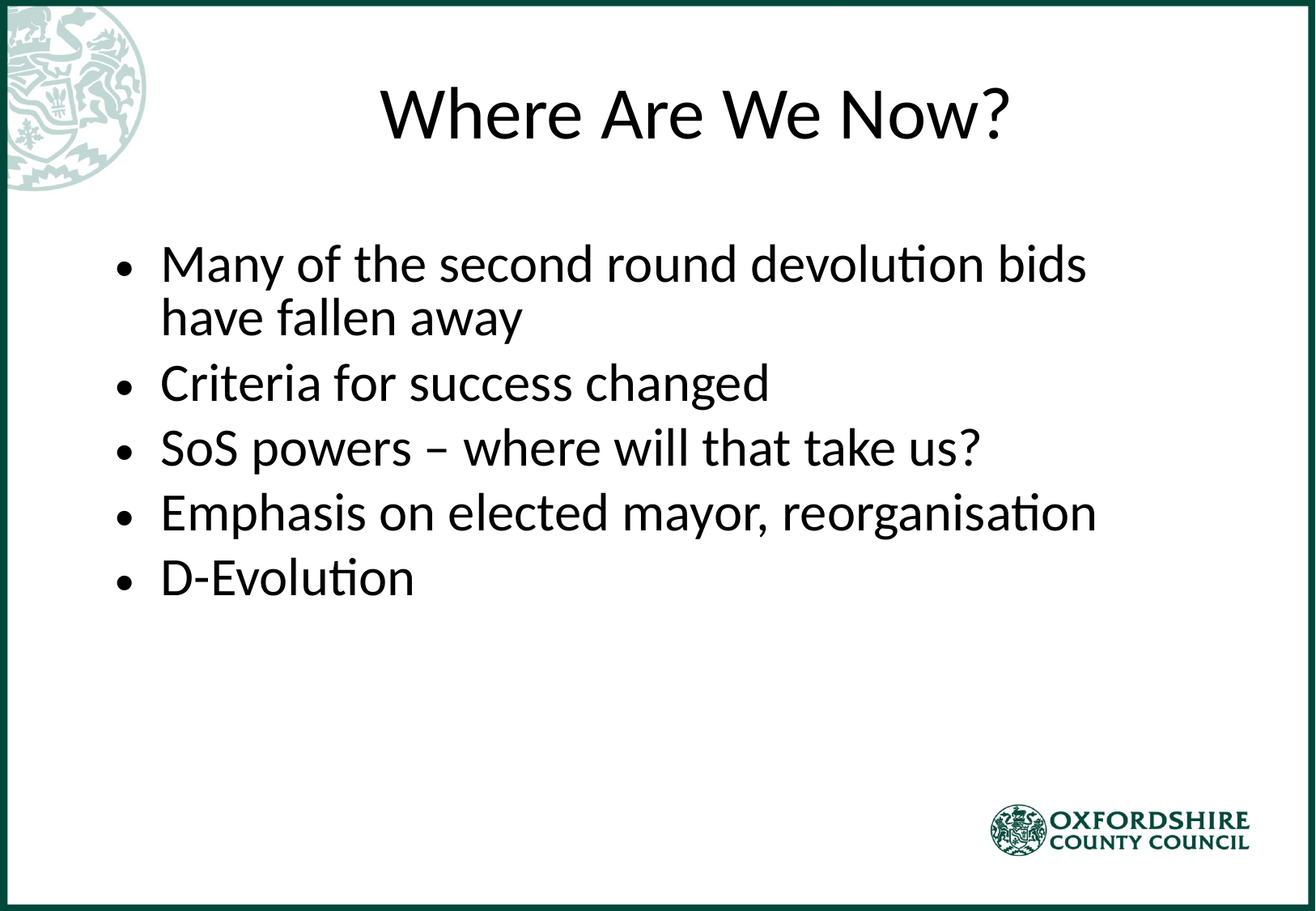

# Where Are We Now?
Many of the second round devolution bids have fallen away
Criteria for success changed
SoS powers – where will that take us?
Emphasis on elected mayor, reorganisation
D-Evolution